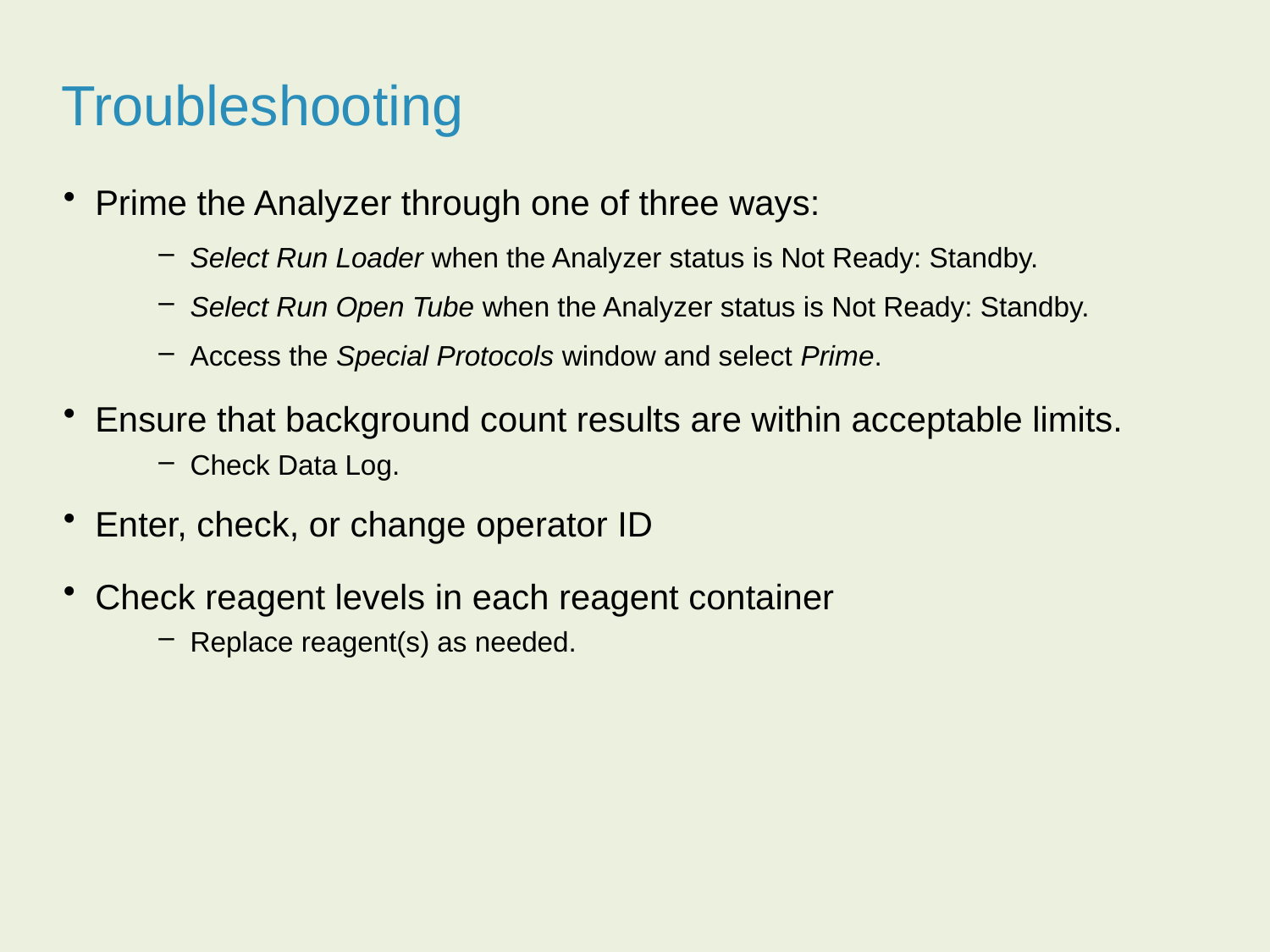

Troubleshooting
Prime the Analyzer through one of three ways:
Select Run Loader when the Analyzer status is Not Ready: Standby.
Select Run Open Tube when the Analyzer status is Not Ready: Standby.
Access the Special Protocols window and select Prime.
Ensure that background count results are within acceptable limits.
Check Data Log.
Enter, check, or change operator ID
Check reagent levels in each reagent container
Replace reagent(s) as needed.